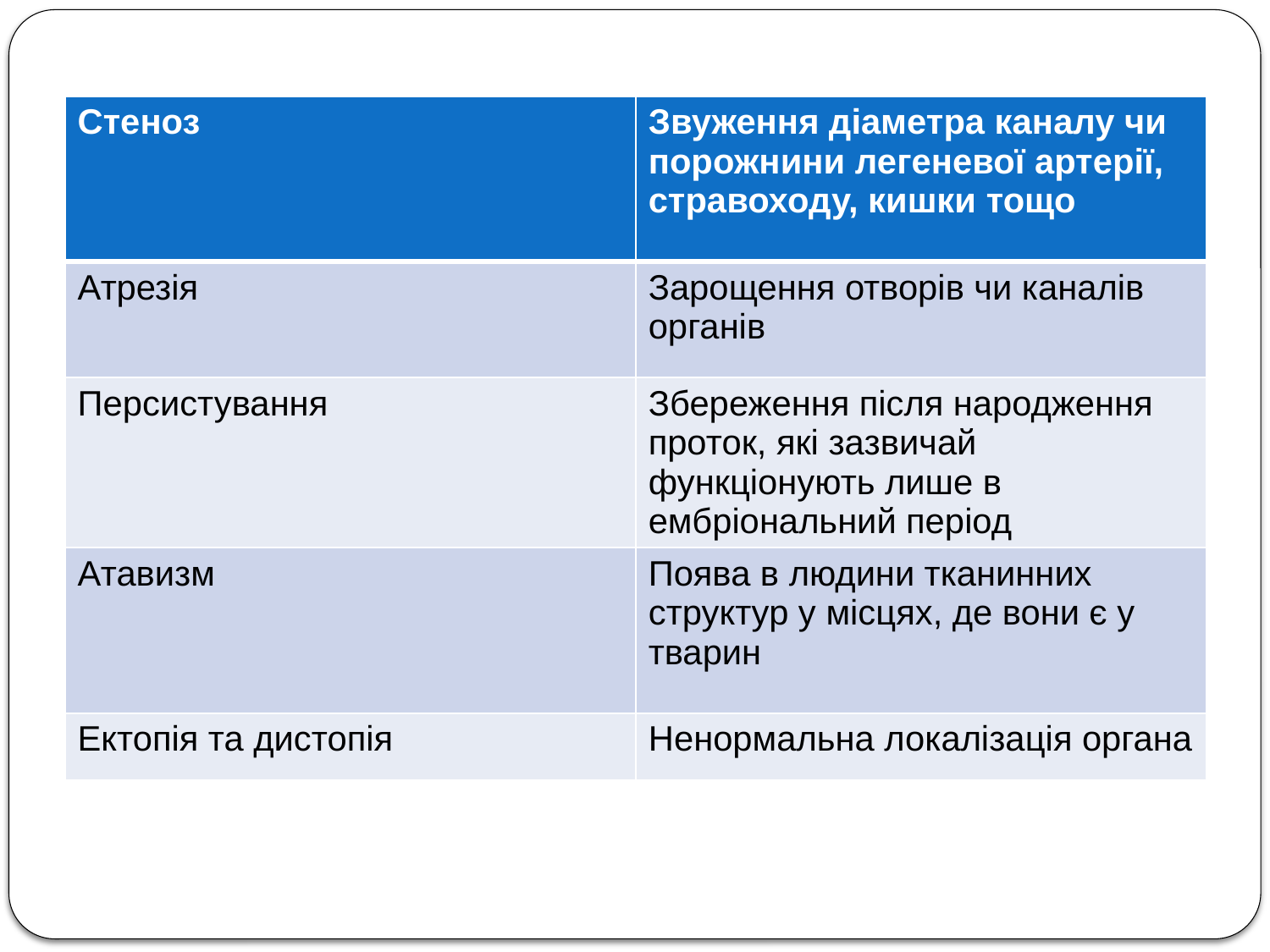

| Стеноз | Звуження діаметра каналу чи порожнини легеневої артерії, стравоходу, кишки тощо |
| --- | --- |
| Атрезія | Зарощення отворів чи каналів органів |
| Персистування | Збереження після народження проток, які зазвичай функціонують лише в ембріональний період |
| Атавизм | Поява в людини тканинних структур у місцях, де вони є у тварин |
| Ектопія та дистопія | Ненормальна локалізація органа |